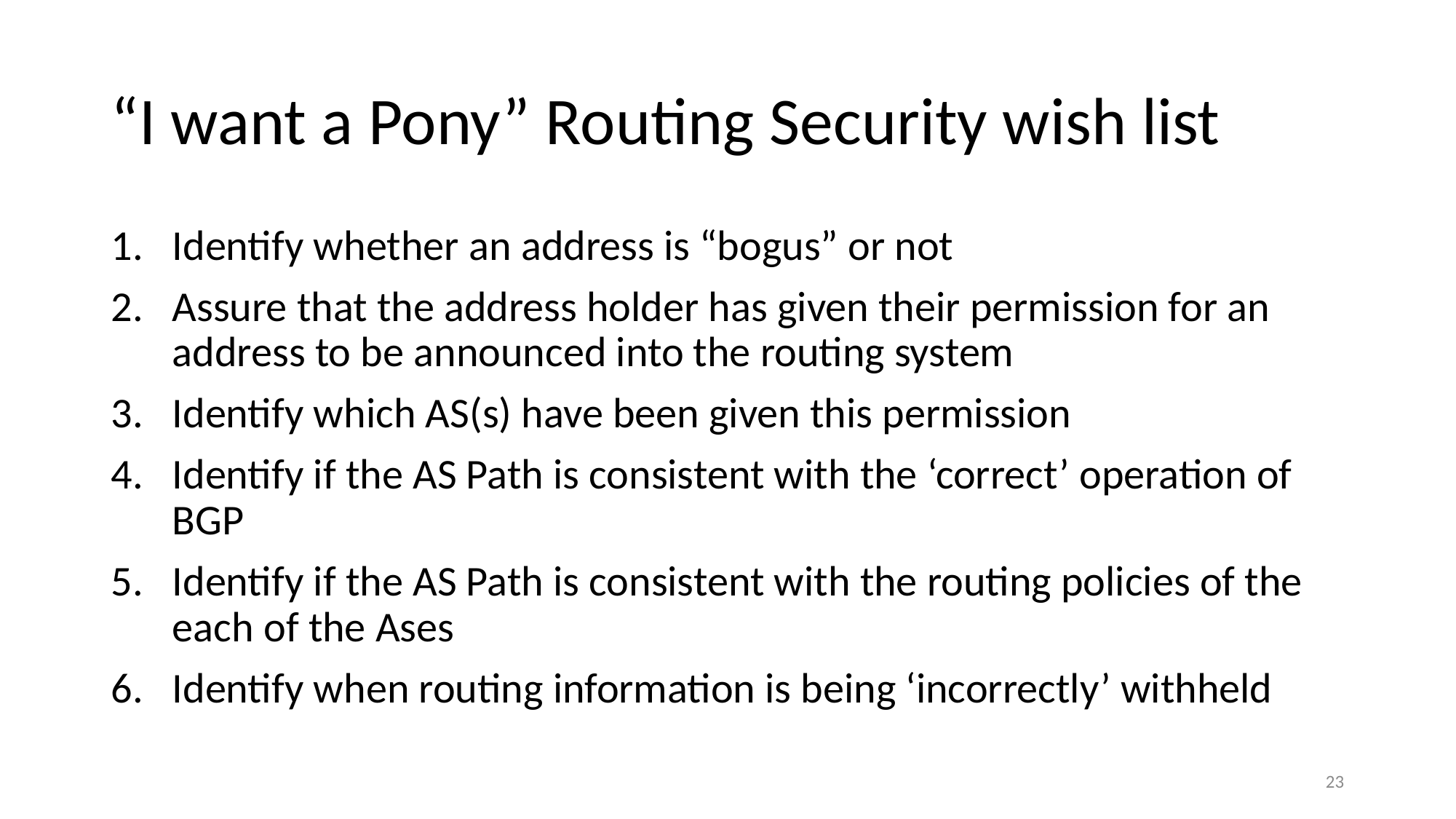

# “I want a Pony” Routing Security wish list
Identify whether an address is “bogus” or not
Assure that the address holder has given their permission for an address to be announced into the routing system
Identify which AS(s) have been given this permission
Identify if the AS Path is consistent with the ‘correct’ operation of BGP
Identify if the AS Path is consistent with the routing policies of the each of the Ases
Identify when routing information is being ‘incorrectly’ withheld

23